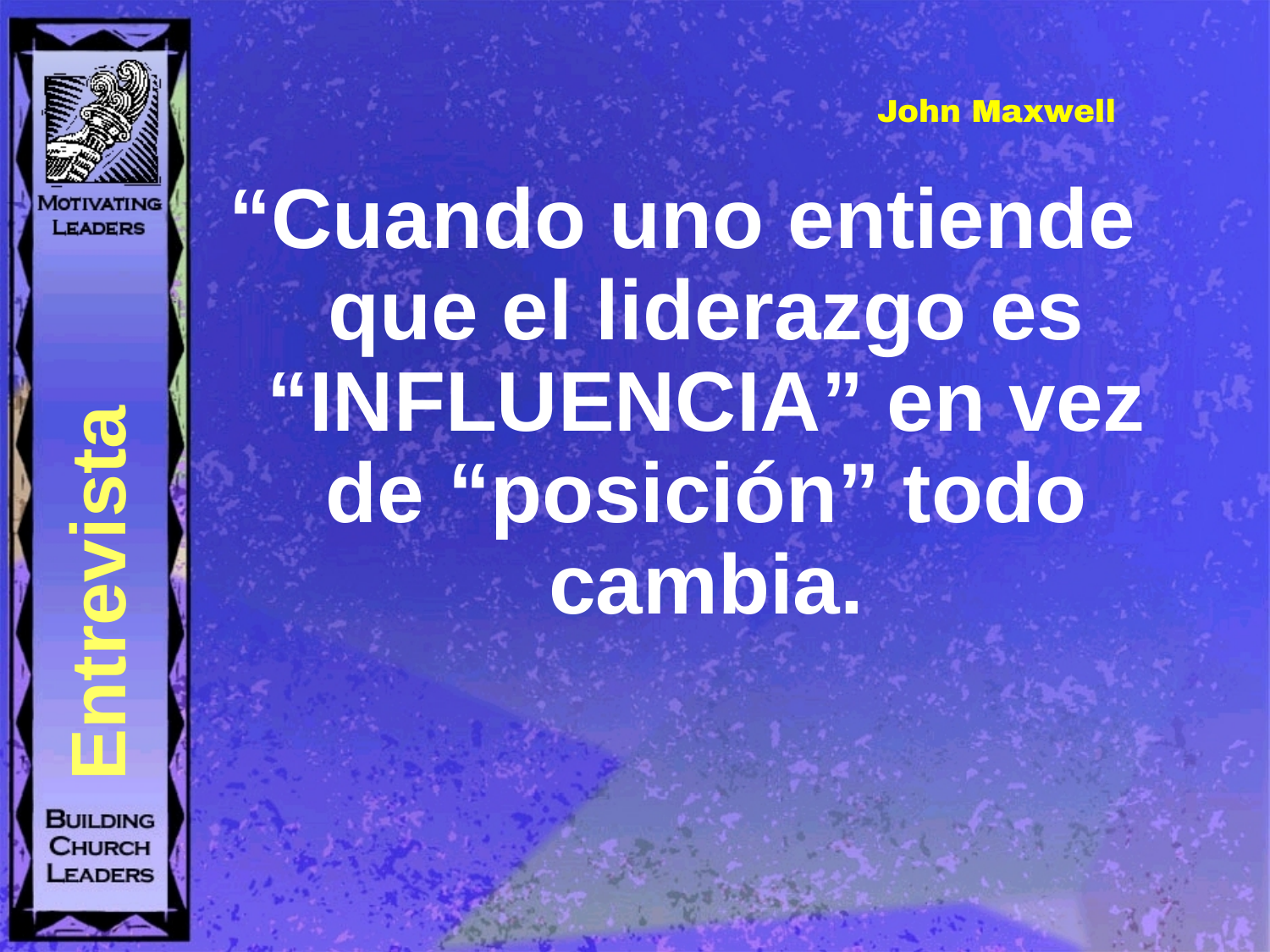

John Maxwell
“Cuando uno entiende que el liderazgo es “INFLUENCIA” en vez de “posición” todo cambia.
Entrevista